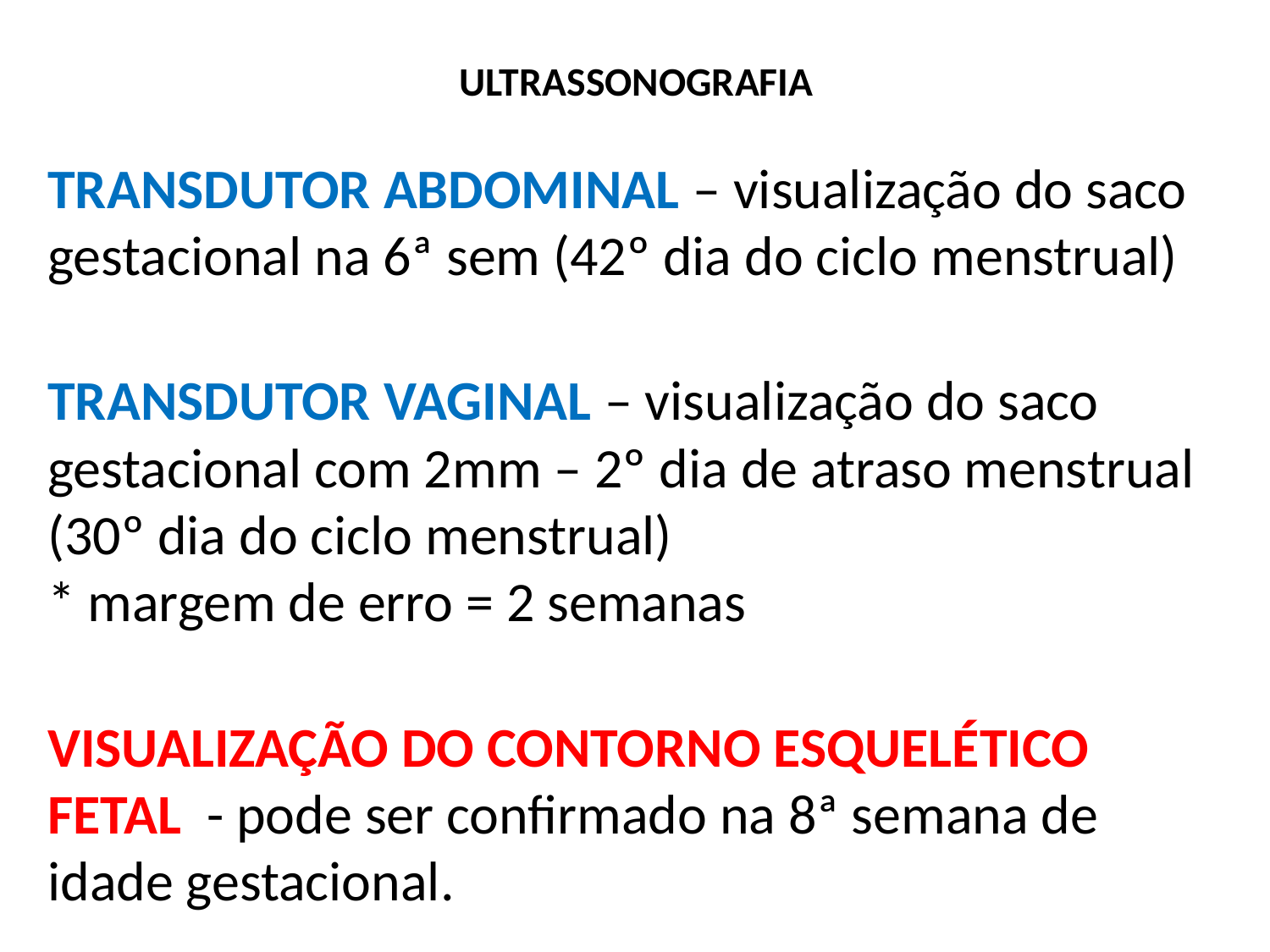

# ULTRASSONOGRAFIA
TRANSDUTOR ABDOMINAL – visualização do saco gestacional na 6ª sem (42º dia do ciclo menstrual)
TRANSDUTOR VAGINAL – visualização do saco gestacional com 2mm – 2º dia de atraso menstrual (30º dia do ciclo menstrual)
* margem de erro = 2 semanas
VISUALIZAÇÃO DO CONTORNO ESQUELÉTICO FETAL  - pode ser confirmado na 8ª semana de idade gestacional.